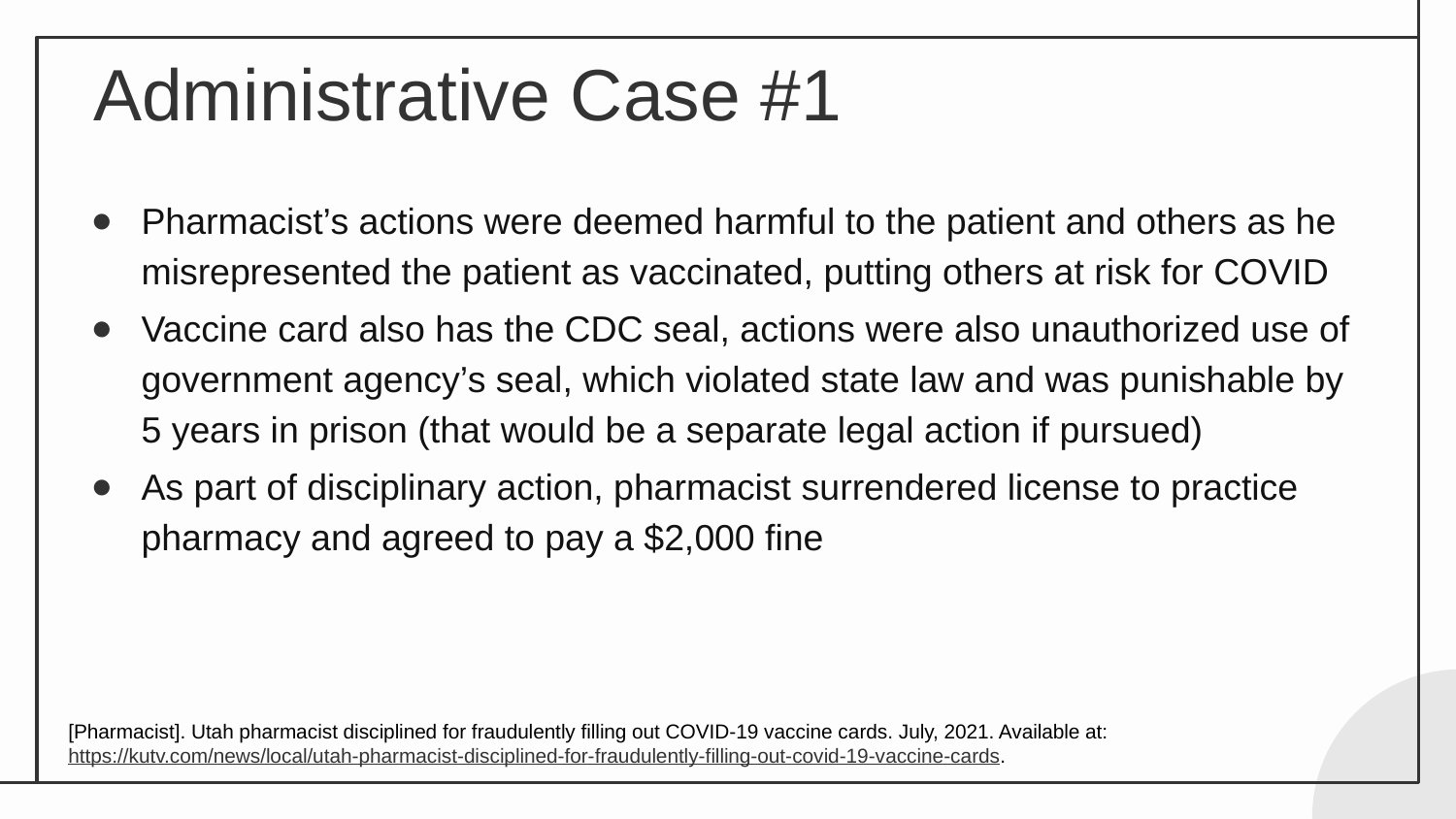

# Administrative Case #1
Pharmacist’s actions were deemed harmful to the patient and others as he misrepresented the patient as vaccinated, putting others at risk for COVID
Vaccine card also has the CDC seal, actions were also unauthorized use of government agency’s seal, which violated state law and was punishable by 5 years in prison (that would be a separate legal action if pursued)
As part of disciplinary action, pharmacist surrendered license to practice pharmacy and agreed to pay a $2,000 fine

[Pharmacist]. Utah pharmacist disciplined for fraudulently filling out COVID-19 vaccine cards. July, 2021. Available at:    https://kutv.com/news/local/utah-pharmacist-disciplined-for-fraudulently-filling-out-covid-19-vaccine-cards.